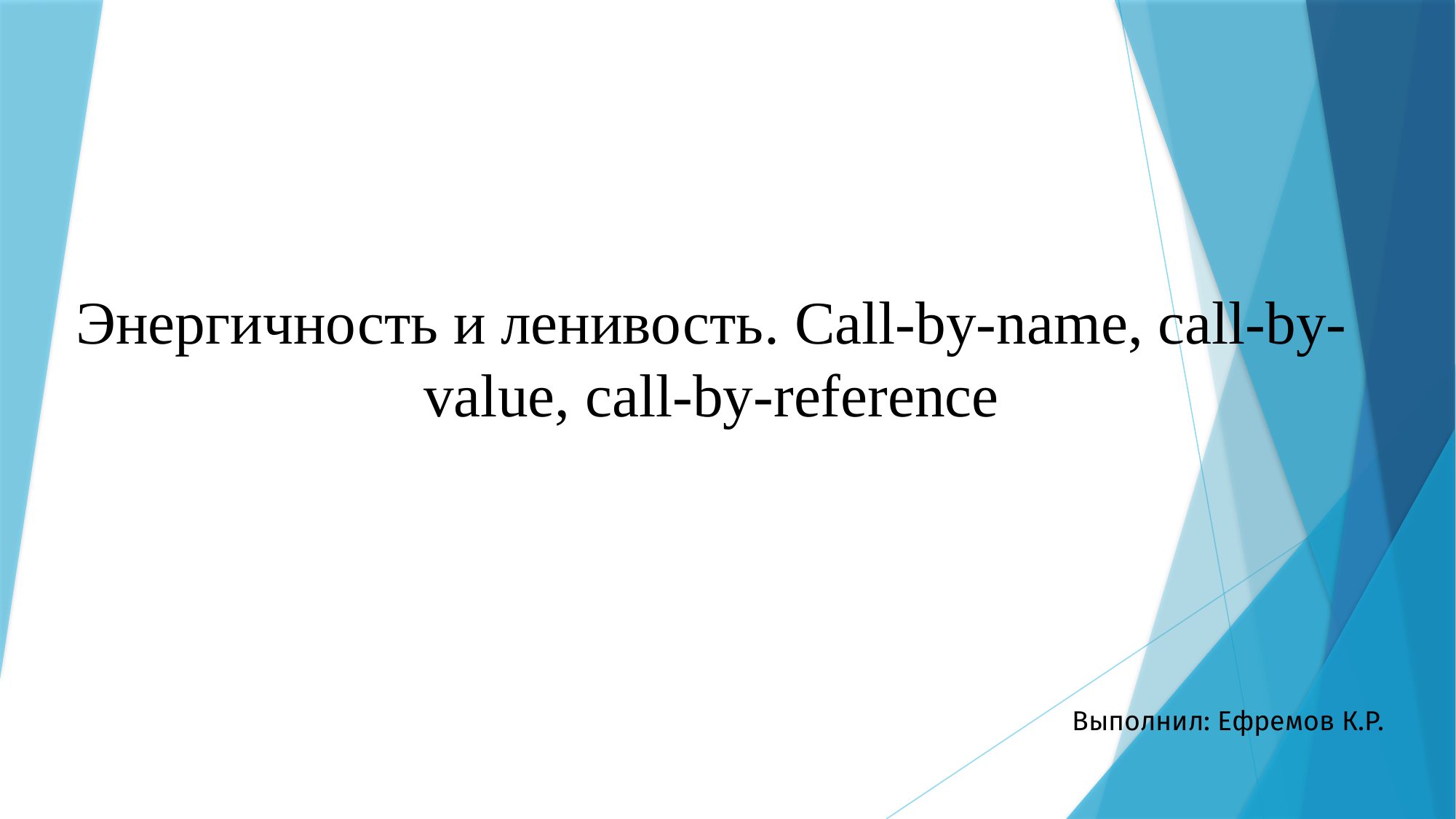

# Энергичность и ленивость. Call-by-name, call-by-value, call-by-reference
Выполнил: Ефремов К.Р.